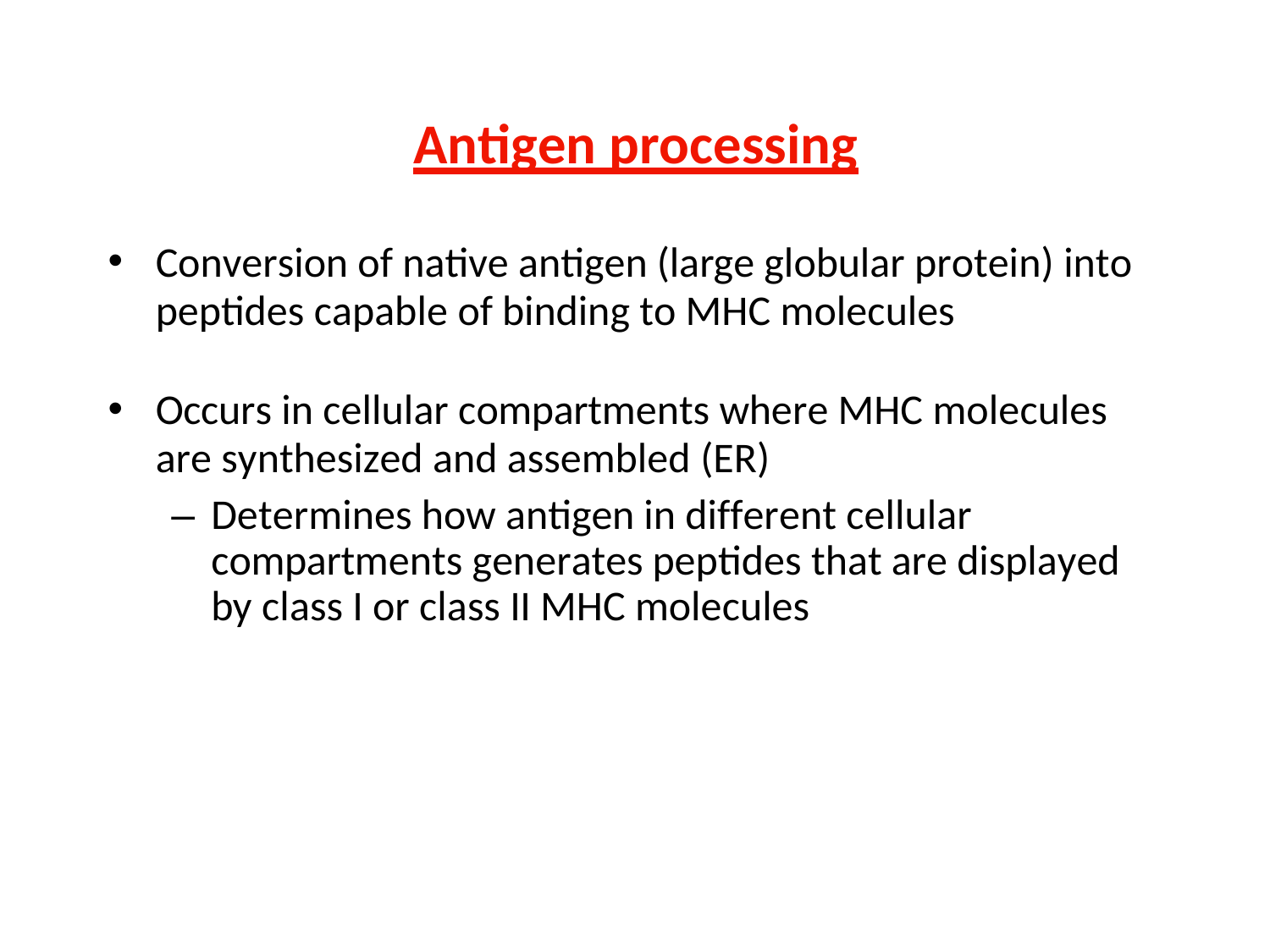

Antigen processing
Conversion of native antigen (large globular protein) into
peptides capable of binding to MHC molecules

Occurs in cellular compartments where MHC molecules
are synthesized and assembled (ER)
– Determines how antigen in different cellular compartments generates peptides that are displayed by class I or class II MHC molecules